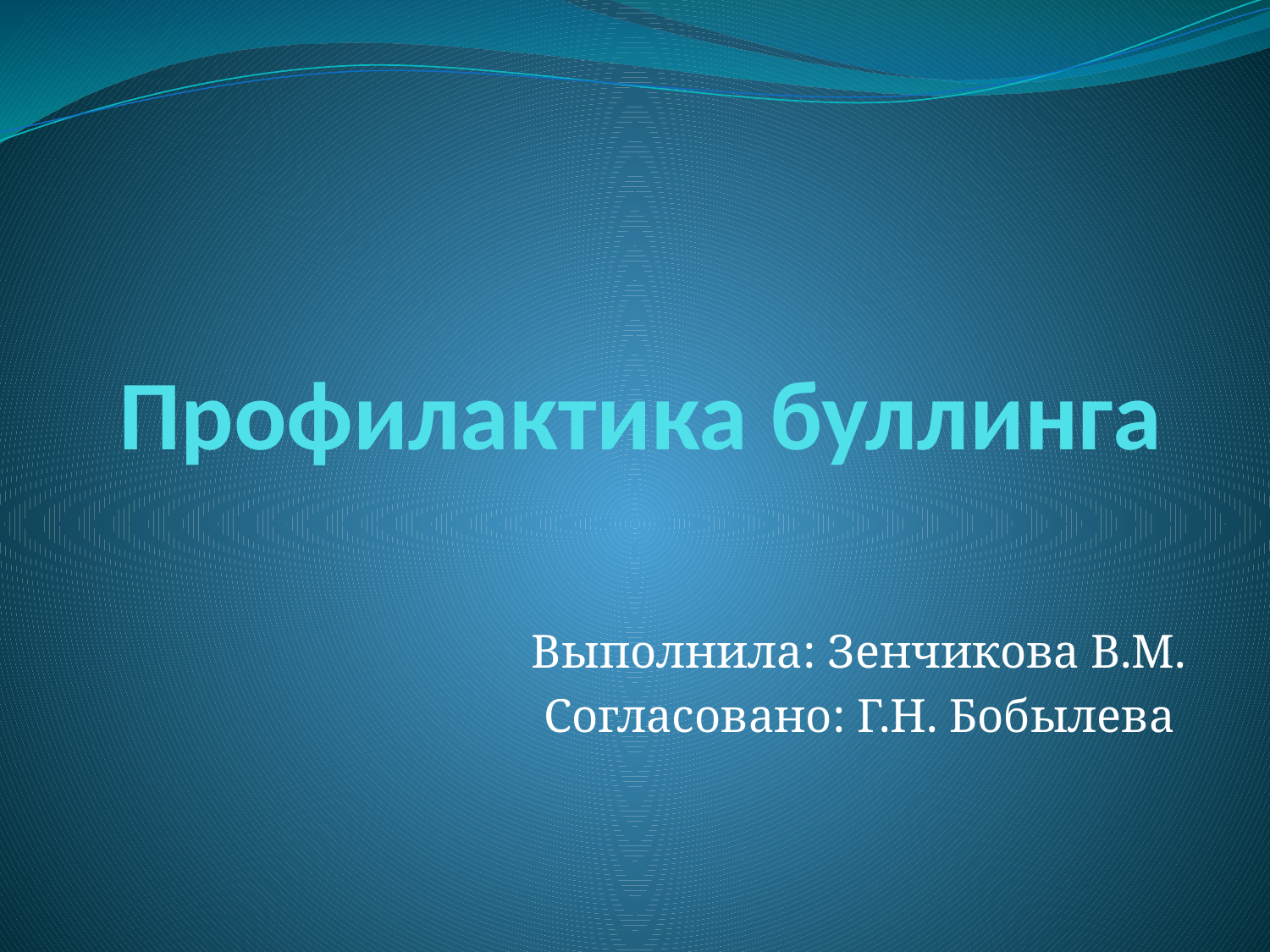

# Профилактика буллинга
Выполнила: Зенчикова В.М.
Согласовано: Г.Н. Бобылева